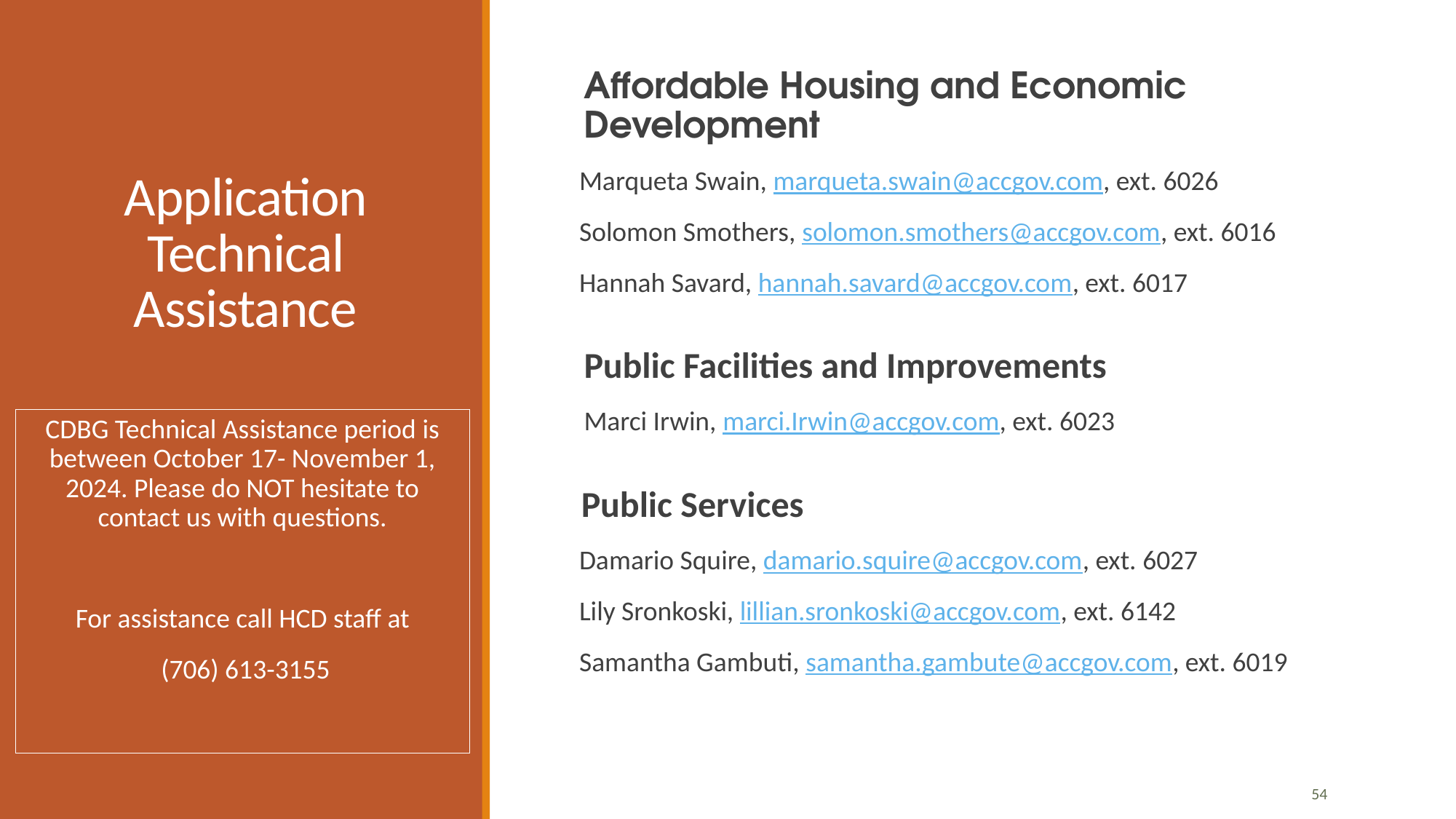

Affordable Housing and Economic Development
Marqueta Swain, marqueta.swain@accgov.com, ext. 6026
Solomon Smothers, solomon.smothers@accgov.com, ext. 6016
Hannah Savard, hannah.savard@accgov.com, ext. 6017

Public Facilities and Improvements
Marci Irwin, marci.Irwin@accgov.com, ext. 6023

Public Services
Damario Squire, damario.squire@accgov.com, ext. 6027
Lily Sronkoski, lillian.sronkoski@accgov.com, ext. 6142
Samantha Gambuti, samantha.gambute@accgov.com, ext. 6019

# Application Technical Assistance
CDBG Technical Assistance period is between October 17- November 1, 2024. Please do NOT hesitate to contact us with questions.

For assistance call HCD staff at
 (706) 613-3155

54